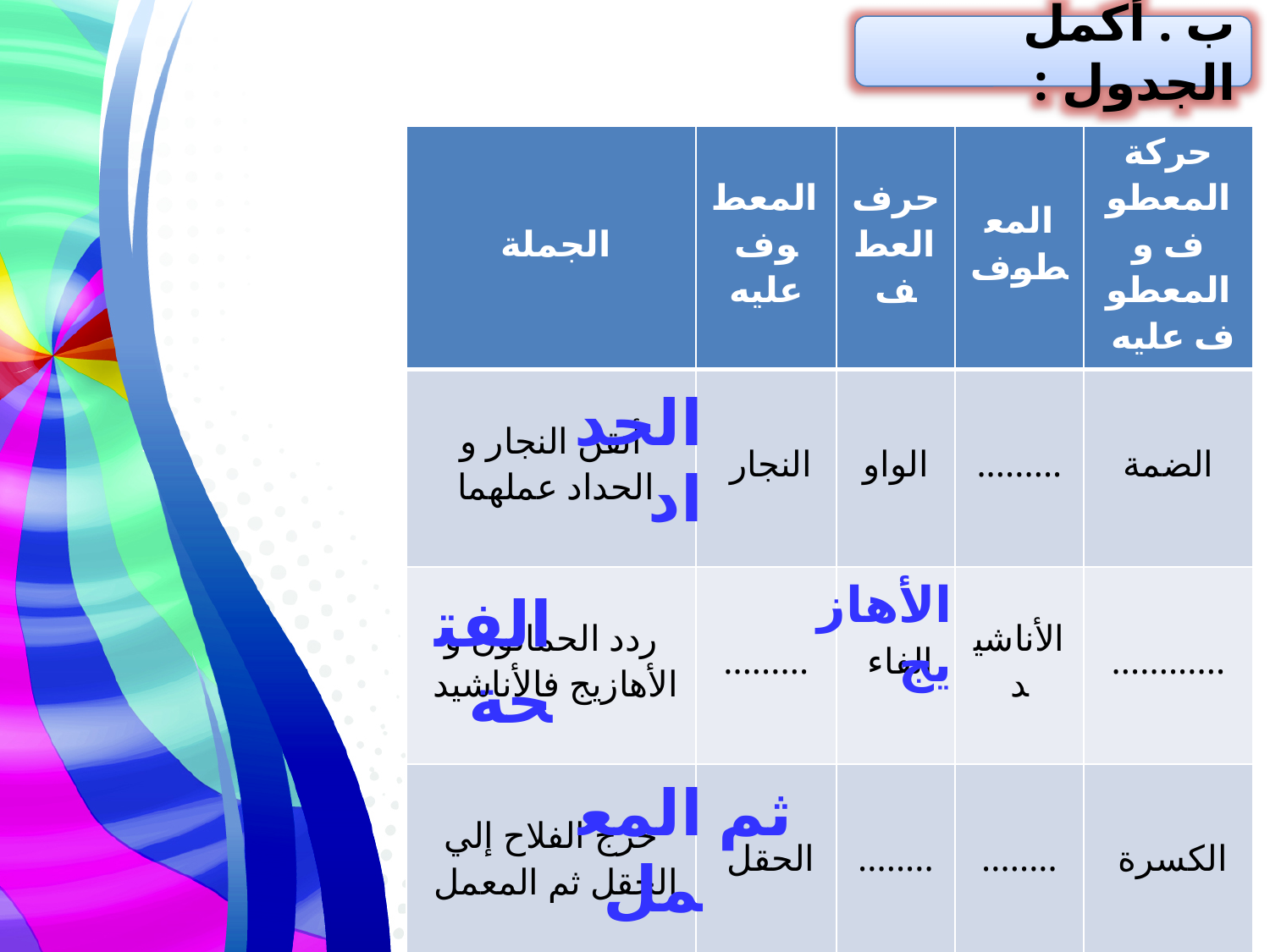

ب . أكمل الجدول :
| الجملة | المعطوف عليه | حرف العطف | المعطوف | حركة المعطوف و المعطوف عليه |
| --- | --- | --- | --- | --- |
| أتقن النجار و الحداد عملهما | النجار | الواو | ......... | الضمة |
| ردد الحمالون و الأهازيج فالأناشيد | ......... | الفاء | الأناشيد | ............ |
| خرج الفلاح إلي الحقل ثم المعمل | الحقل | ........ | ........ | الكسرة |
الحداد
الأهازيج
الفتحة
المعمل
ثم